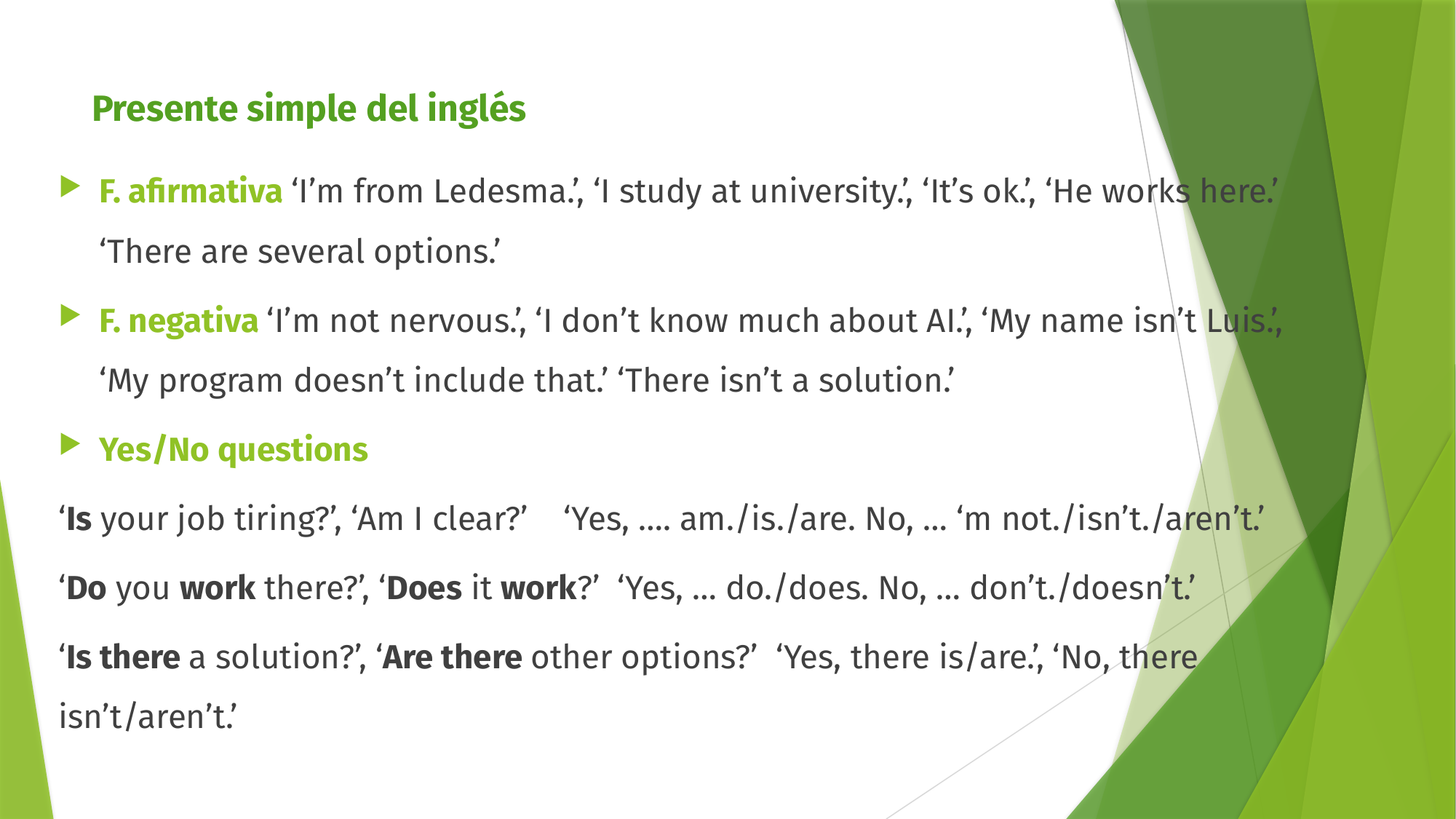

# Presente simple del inglés
F. afirmativa ‘I’m from Ledesma.’, ‘I study at university.’, ‘It’s ok.’, ‘He works here.’ ‘There are several options.’
F. negativa ‘I’m not nervous.’, ‘I don’t know much about AI.’, ‘My name isn’t Luis.’, ‘My program doesn’t include that.’ ‘There isn’t a solution.’
Yes/No questions
‘Is your job tiring?’, ‘Am I clear?’    ‘Yes, …. am./is./are. No, … ‘m not./isn’t./aren’t.’
‘Do you work there?’, ‘Does it work?’  ‘Yes, … do./does. No, … don’t./doesn’t.’
‘Is there a solution?’, ‘Are there other options?’  ‘Yes, there is/are.’, ‘No, there isn’t/aren’t.’